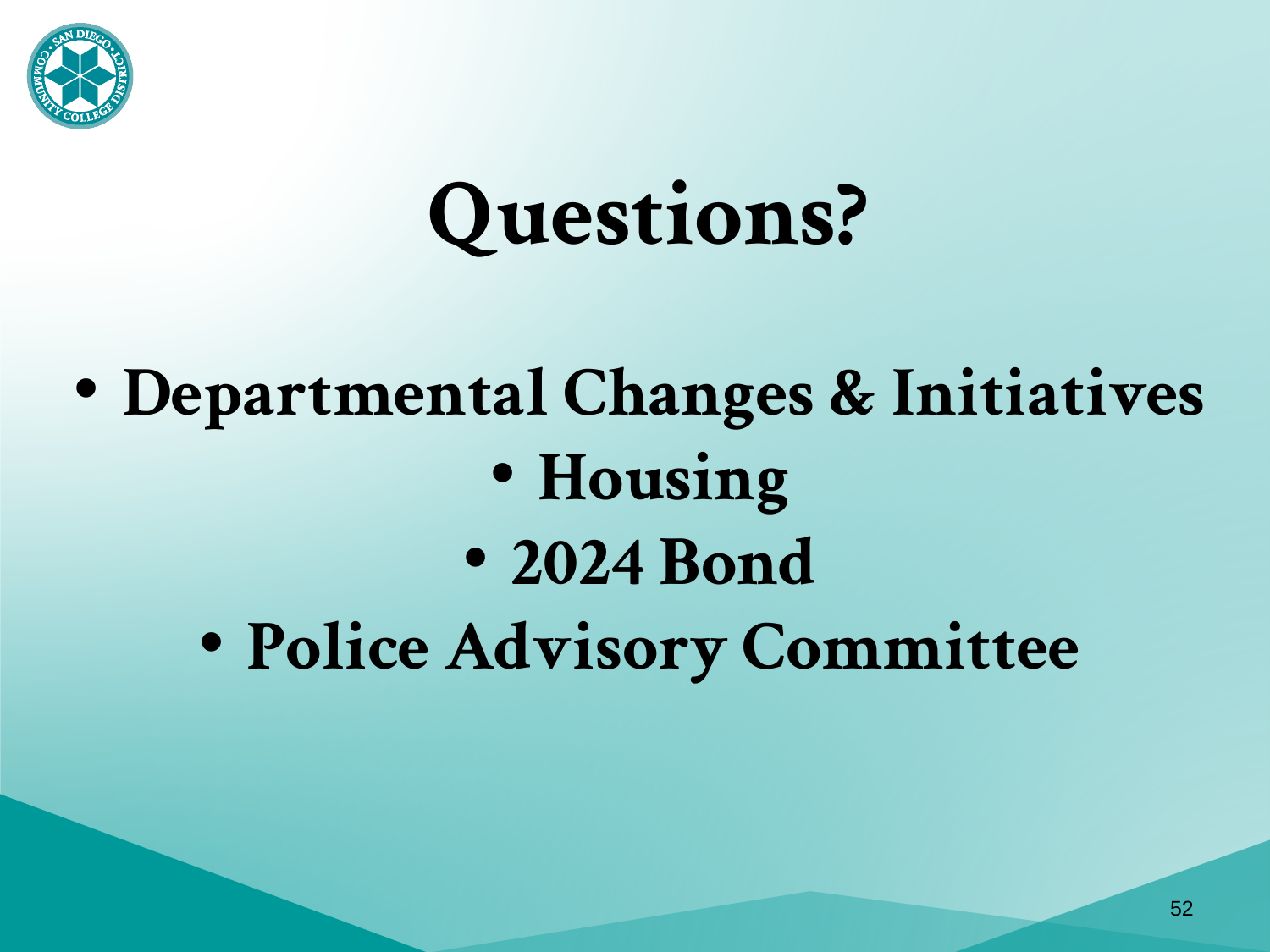

# Questions?
Departmental Changes & Initiatives
Housing
2024 Bond
Police Advisory Committee
52